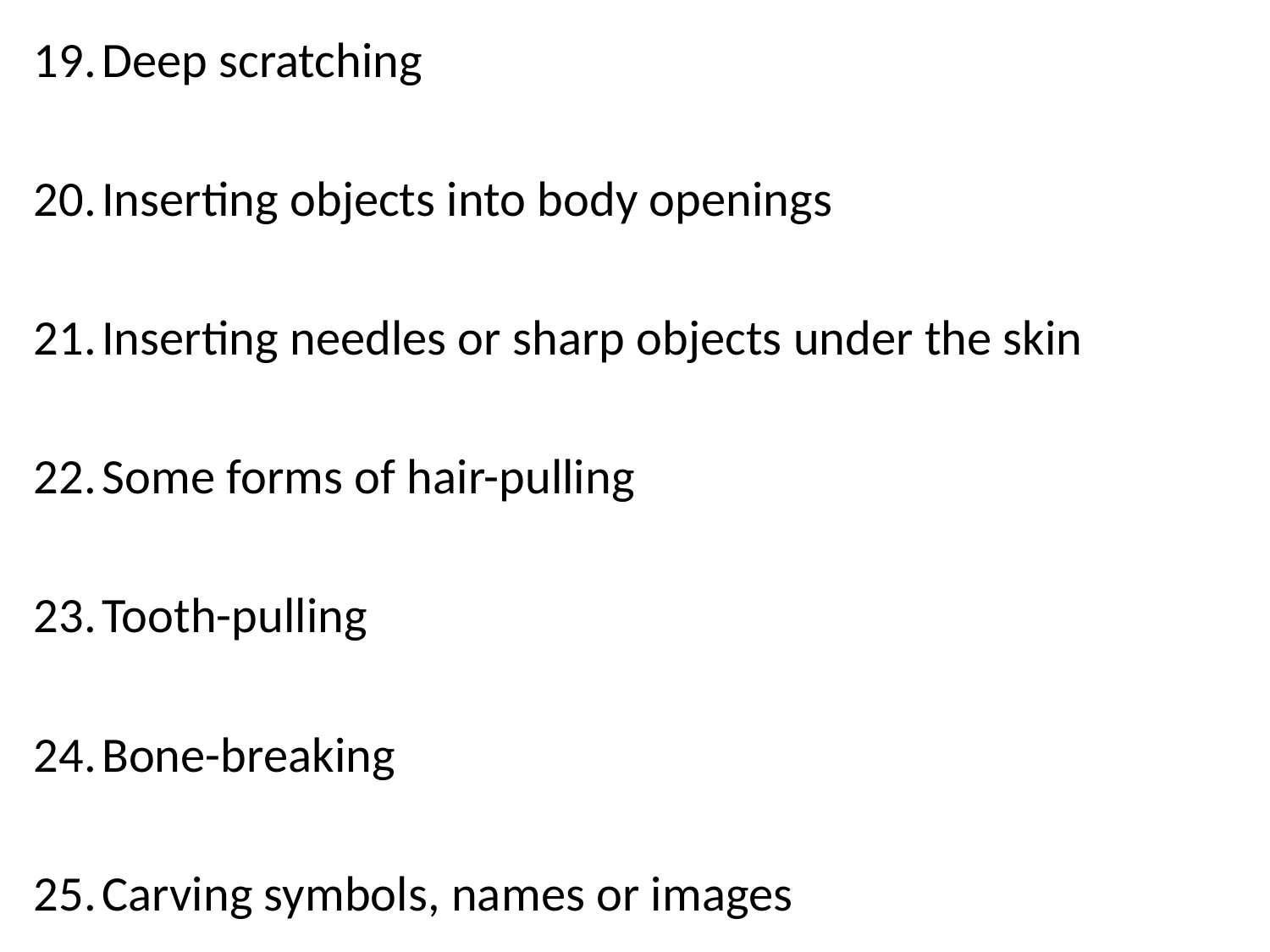

Deep scratching

Inserting objects into body openings

Inserting needles or sharp objects under the skin

Some forms of hair-pulling

Tooth-pulling

Bone-breaking

Carving symbols, names or images